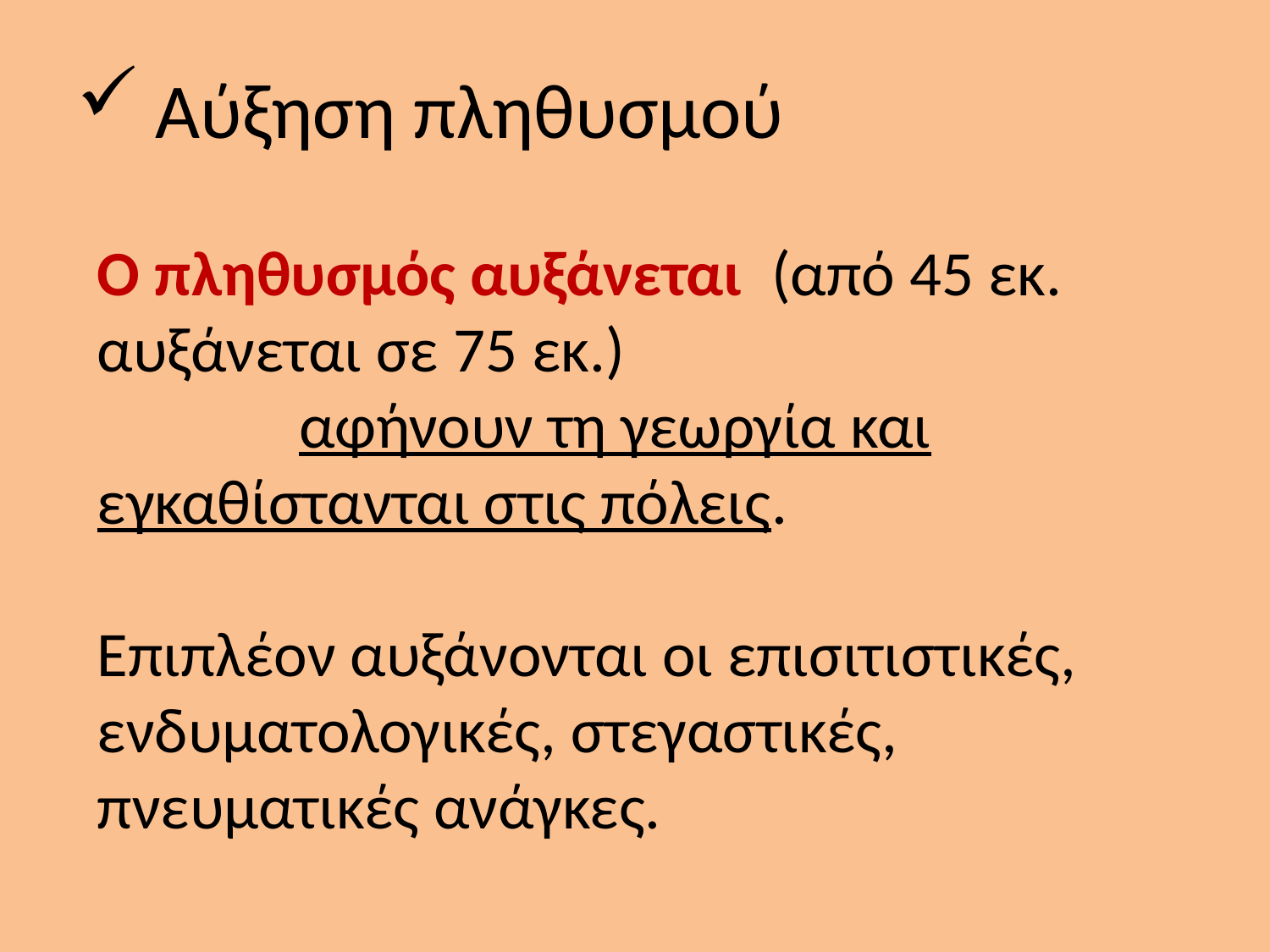

# Αύξηση πληθυσμού
Ο πληθυσμός αυξάνεται  (από 45 εκ. αυξάνεται σε 75 εκ.)                                                  αφήνουν τη γεωργία και εγκαθίστανται στις πόλεις.

Επιπλέον αυξάνονται οι επισιτιστικές, ενδυματολογικές, στεγαστικές, πνευματικές ανάγκες.